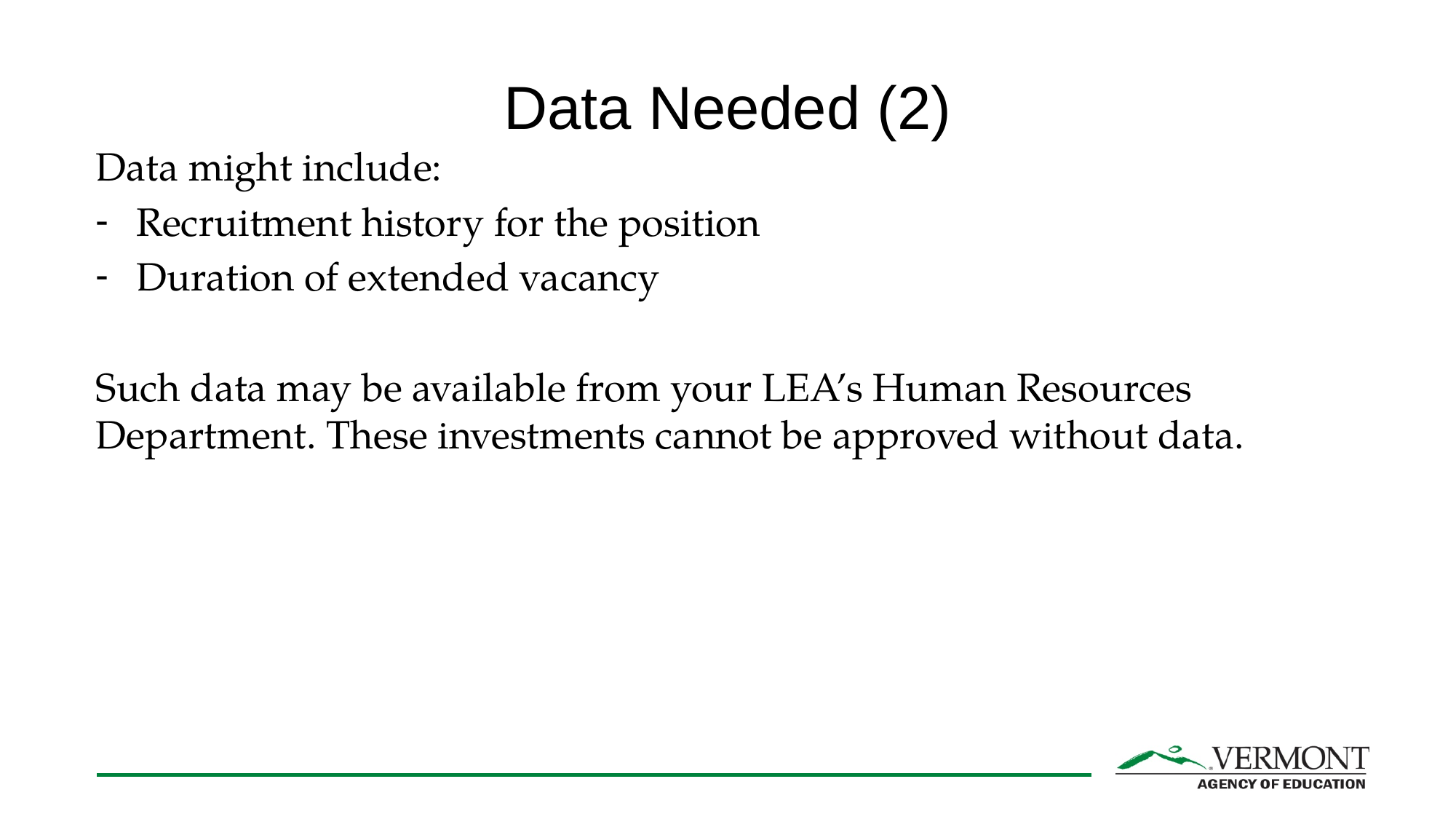

# Data Needed (2)
Data might include:
Recruitment history for the position
Duration of extended vacancy

Such data may be available from your LEA’s Human Resources Department. These investments cannot be approved without data.